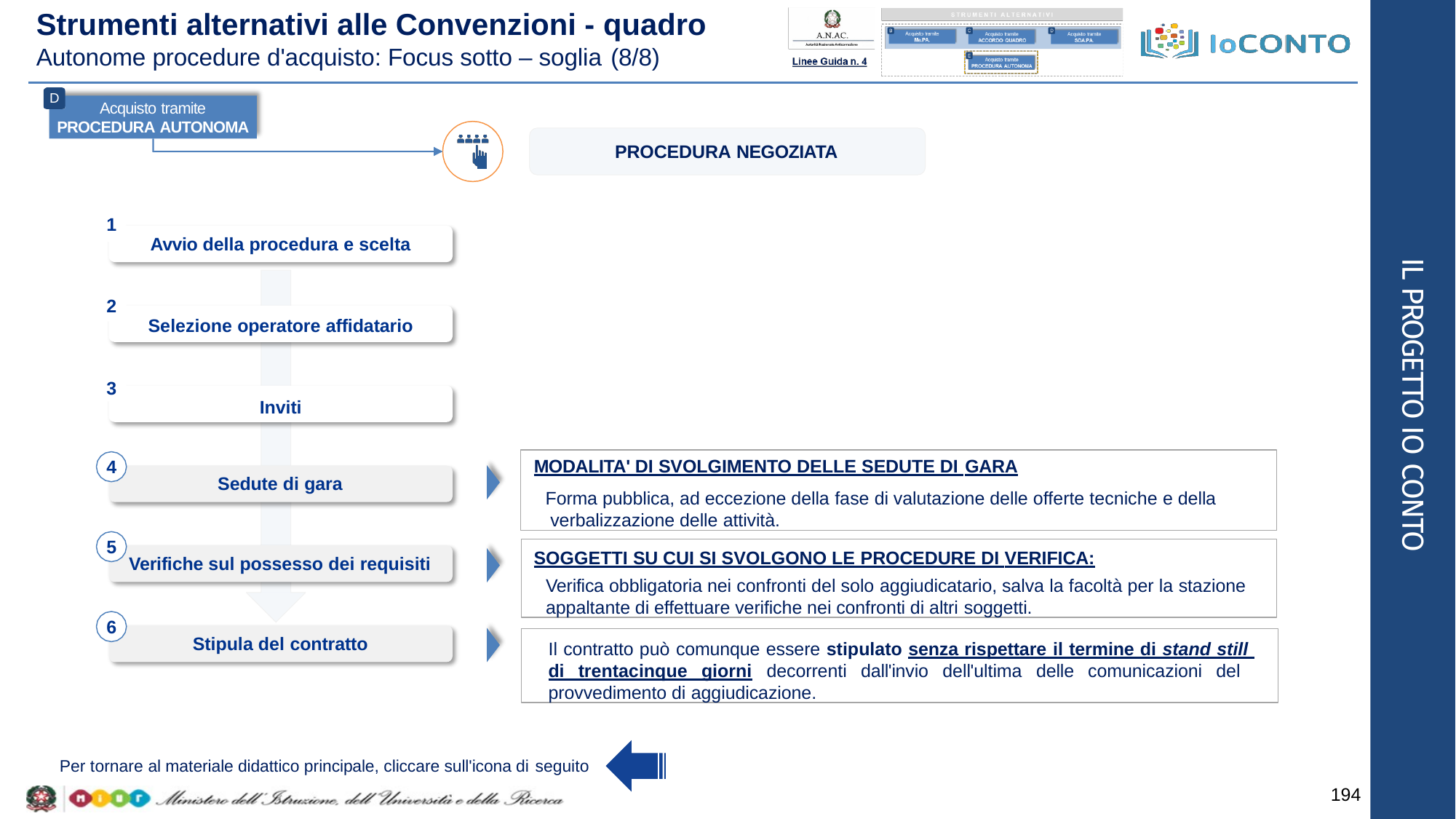

# Strumenti alternativi alle Convenzioni - quadro

Autonome procedure d'acquisto: Focus sotto – soglia (8/8)

D

Acquisto tramite
PROCEDURA AUTONOMA

PROCEDURA NEGOZIATA

1
Avvio della procedura e scelta

2
Selezione operatore affidatario

3
Inviti

IL PROGETTO IO CONTO

MODALITA' DI SVOLGIMENTO DELLE SEDUTE DI GARA
Forma pubblica, ad eccezione della fase di valutazione delle offerte tecniche e della  verbalizzazione delle attività.

4

Sedute di gara

5

SOGGETTI SU CUI SI SVOLGONO LE PROCEDURE DI VERIFICA:
Verifica obbligatoria nei confronti del solo aggiudicatario, salva la facoltà per la stazione
appaltante di effettuare verifiche nei confronti di altri soggetti.

Verifiche sul possesso dei requisiti

6

Il contratto può comunque essere stipulato senza rispettare il termine di stand still  di trentacinque giorni decorrenti dall'invio dell'ultima delle comunicazioni del  provvedimento di aggiudicazione.
Stipula del contratto

Per tornare al materiale didattico principale, cliccare sull'icona di seguito
194